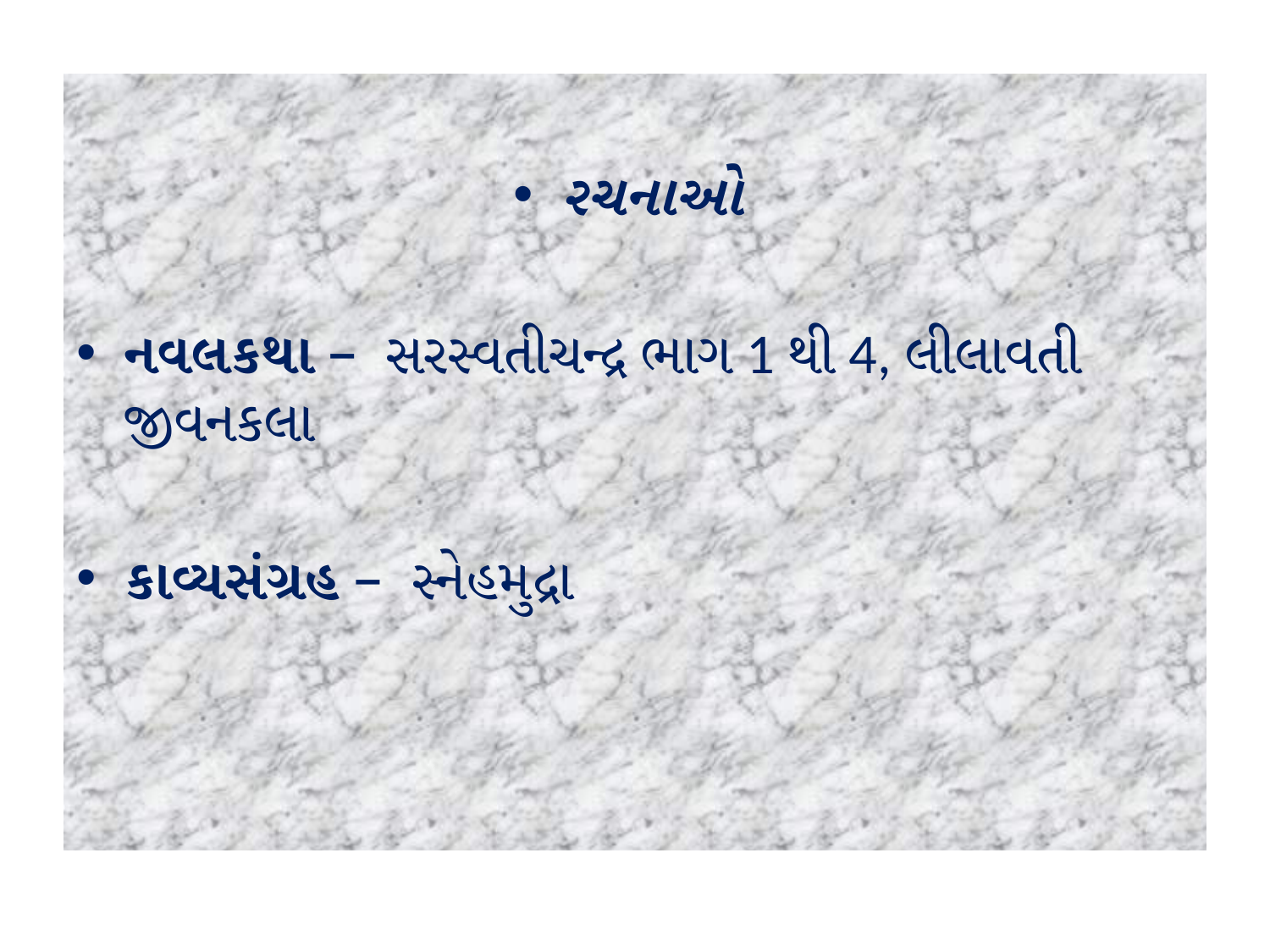

રચનાઓ

નવલકથા –  સરસ્વતીચન્દ્ર ભાગ 1 થી 4, લીલાવતી જીવનકલા

કાવ્યસંગ્રહ –  સ્નેહમુદ્રા